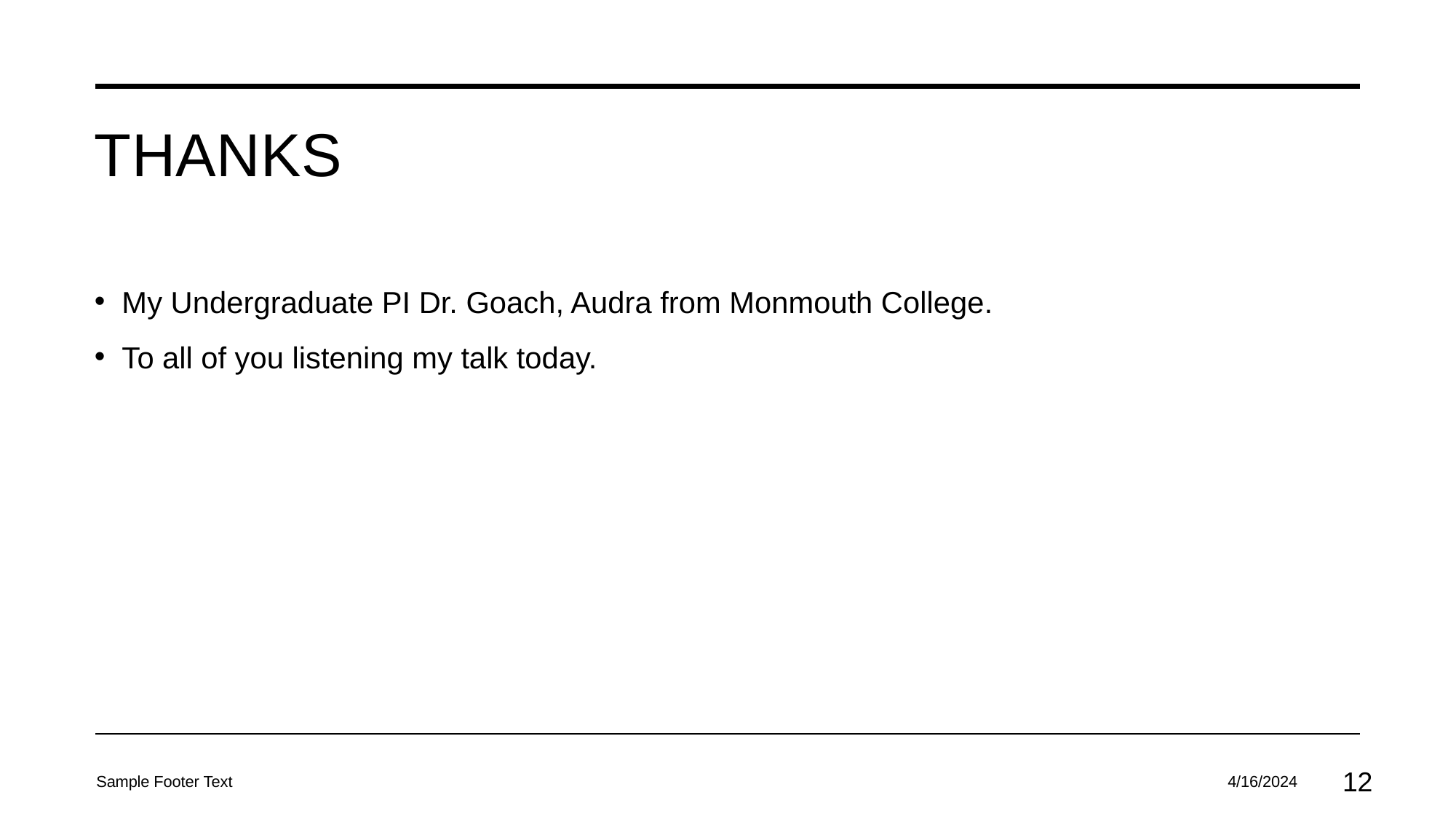

# Thanks
My Undergraduate PI Dr. Goach, Audra from Monmouth College.
To all of you listening my talk today.

Sample Footer Text
4/16/2024
12